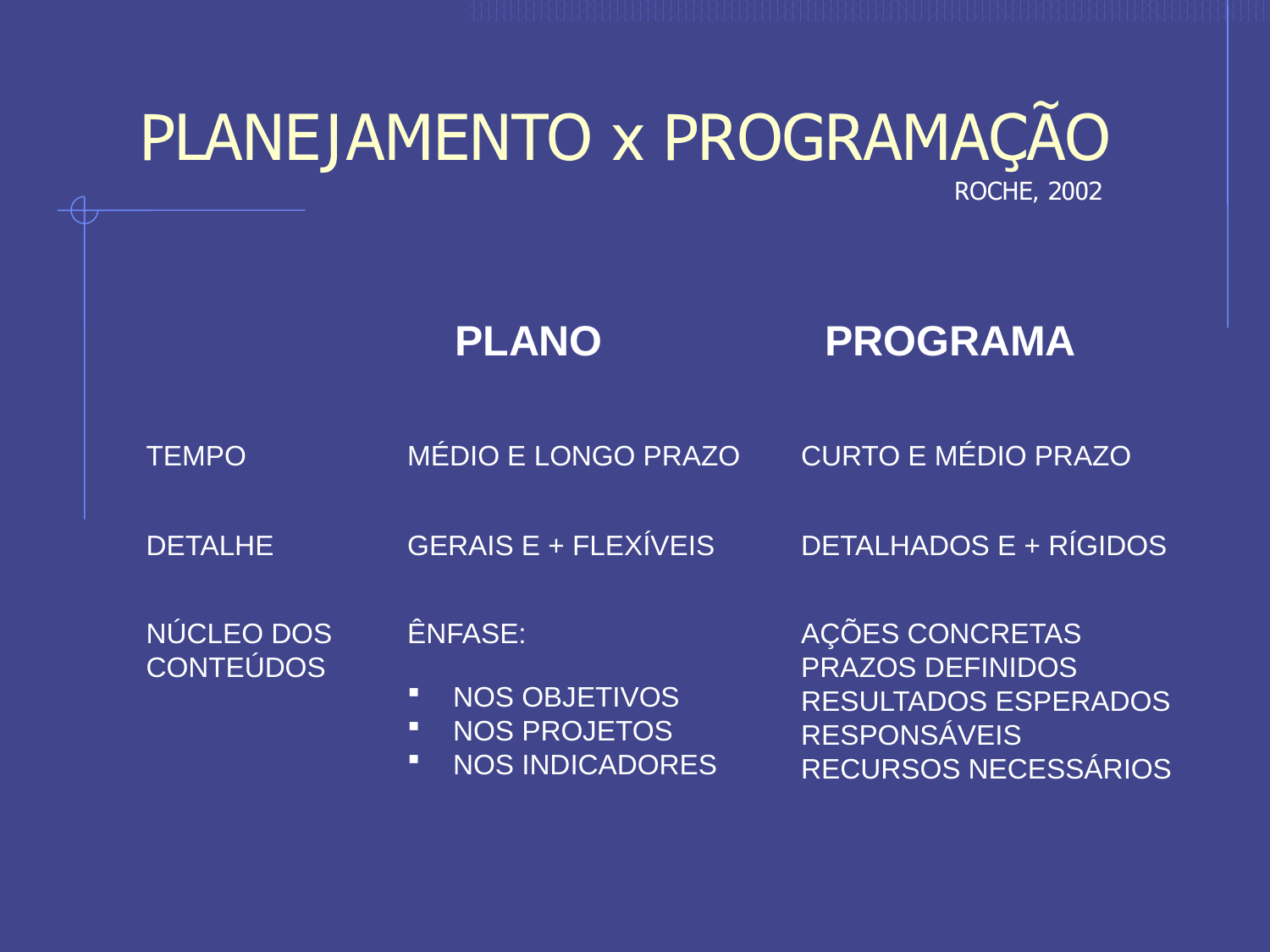

# PLANEJAMENTO x PROGRAMAÇÃO
ROCHE, 2002

    PLANO

  PROGRAMA

TEMPO

MÉDIO E LONGO PRAZO

CURTO E MÉDIO PRAZO

DETALHE

GERAIS E + FLEXÍVEIS

DETALHADOS E + RÍGIDOS

NÚCLEO DOS CONTEÚDOS

ÊNFASE:

  NOS OBJETIVOS
  NOS PROJETOS
  NOS INDICADORES

AÇÕES CONCRETAS
PRAZOS DEFINIDOS
RESULTADOS ESPERADOS
RESPONSÁVEIS
RECURSOS NECESSÁRIOS